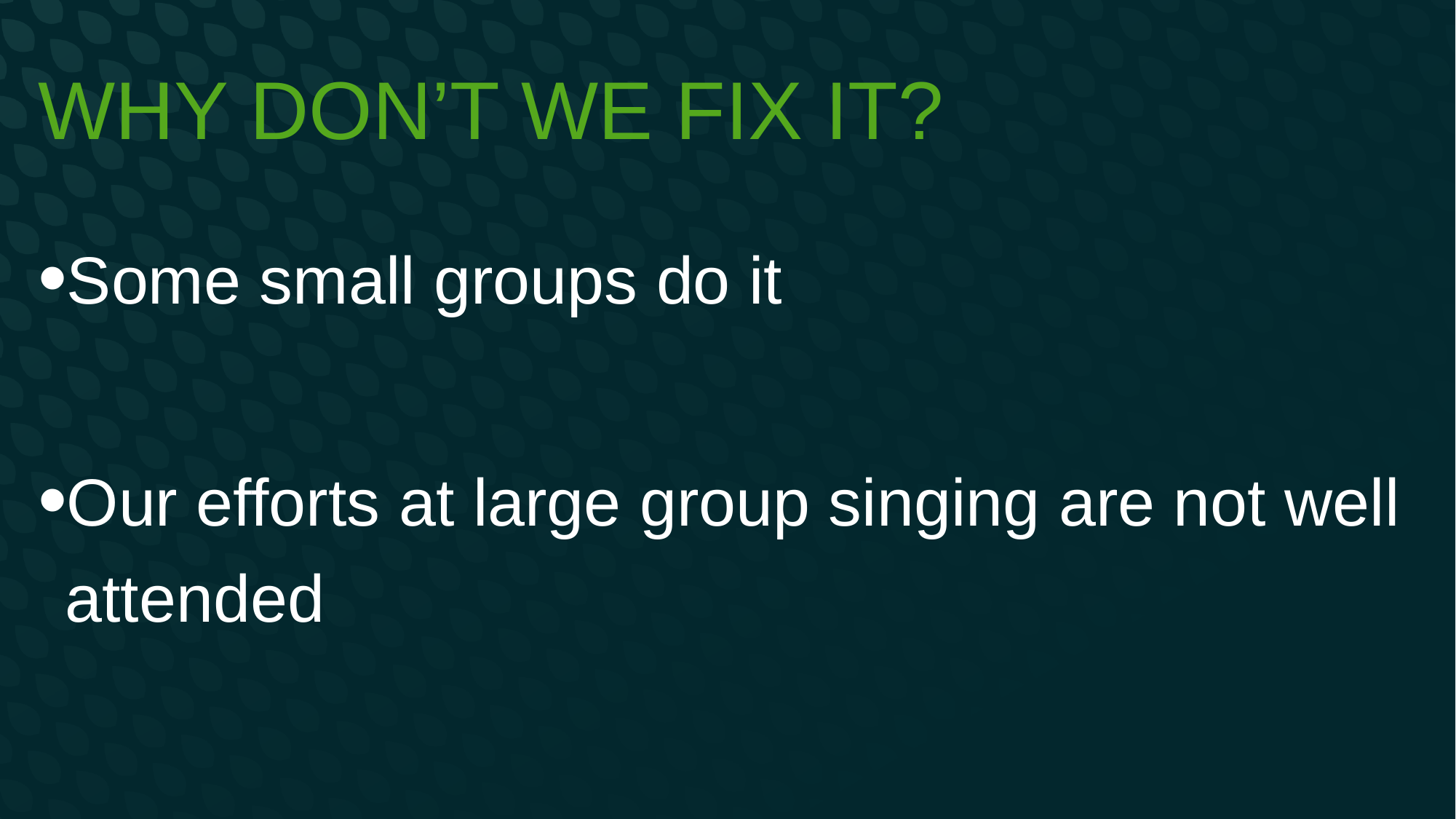

# Why don’t we fix it?
Some small groups do it

Our efforts at large group singing are not well attended